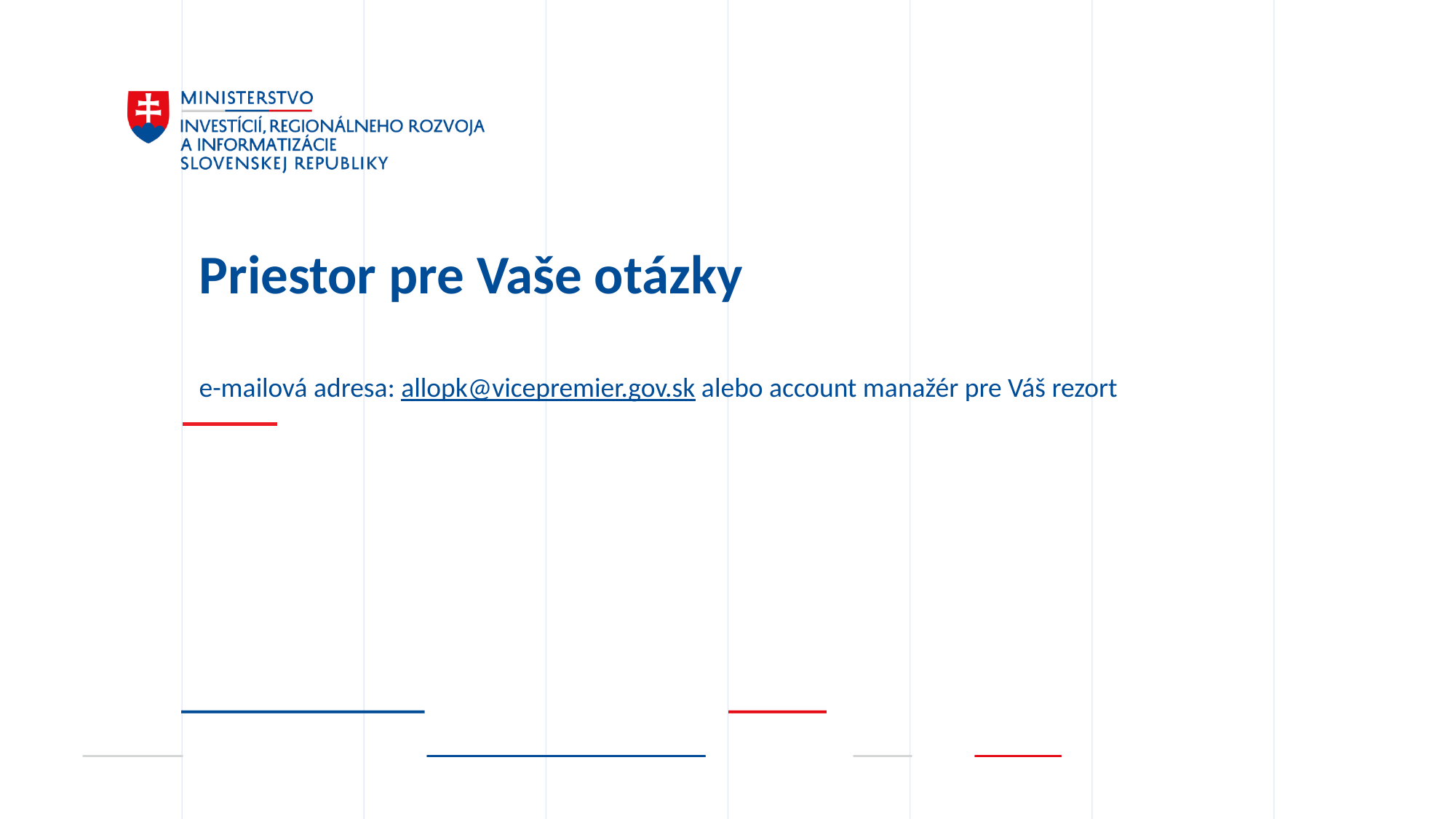

Priestor pre Vaše otázky

e-mailová adresa: allopk@vicepremier.gov.sk alebo account manažér pre Váš rezort